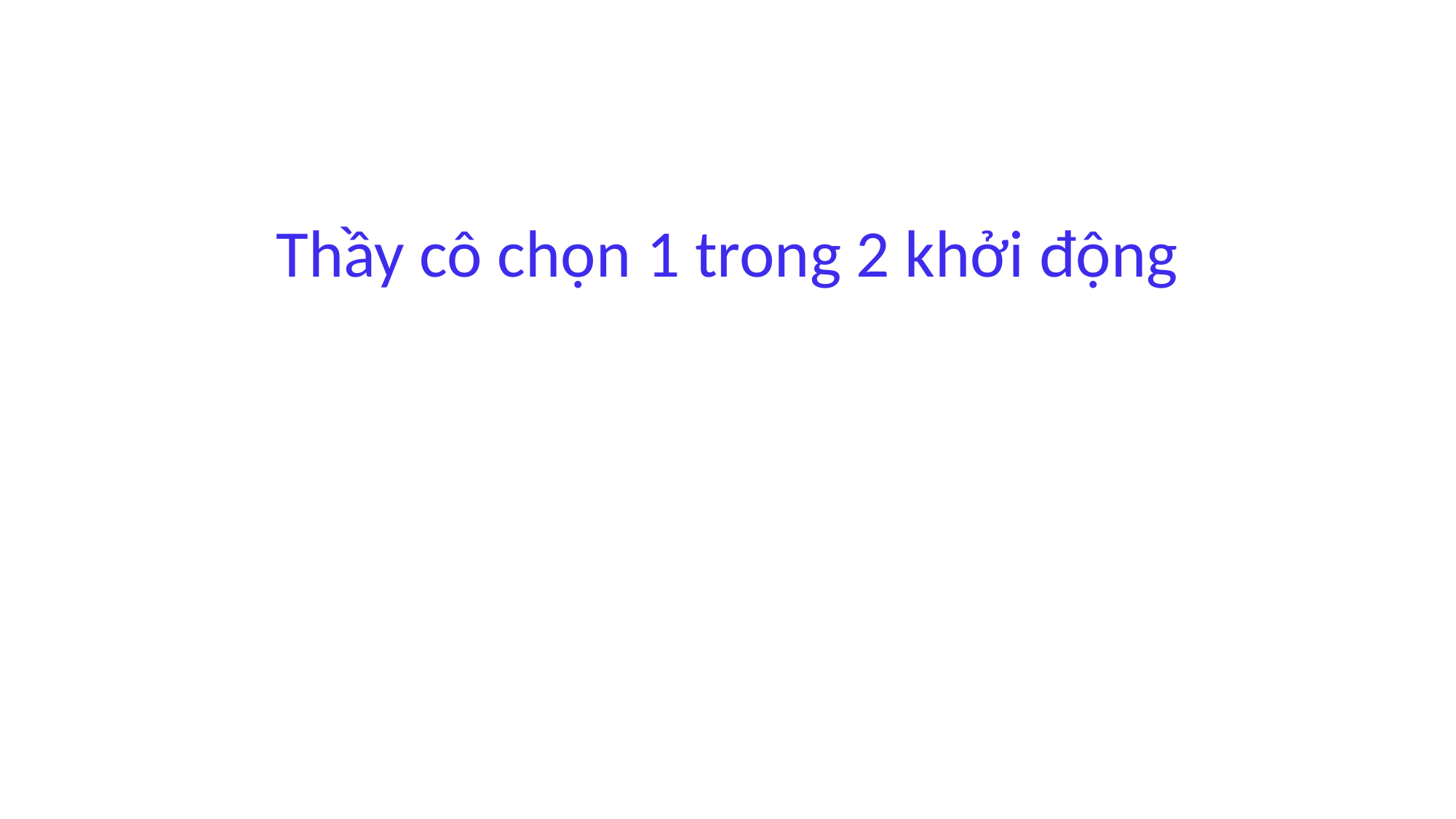

# Thầy cô chọn 1 trong 2 khởi động